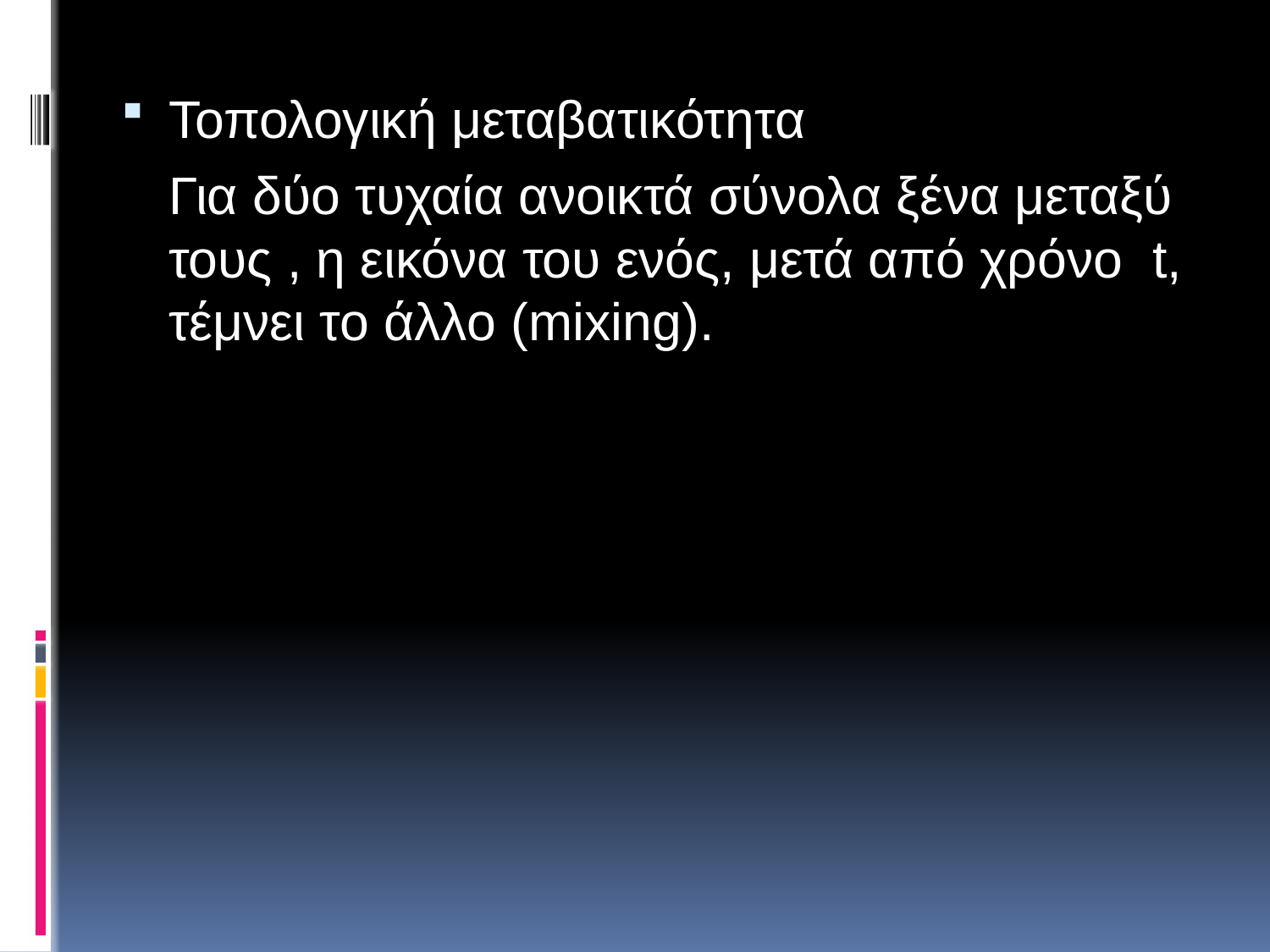

Τοπολογική μεταβατικότητα
	Για δύο τυχαία ανοικτά σύνολα ξένα μεταξύ τους , η εικόνα του ενός, μετά από χρόνο  t, τέμνει το άλλο (mixing).